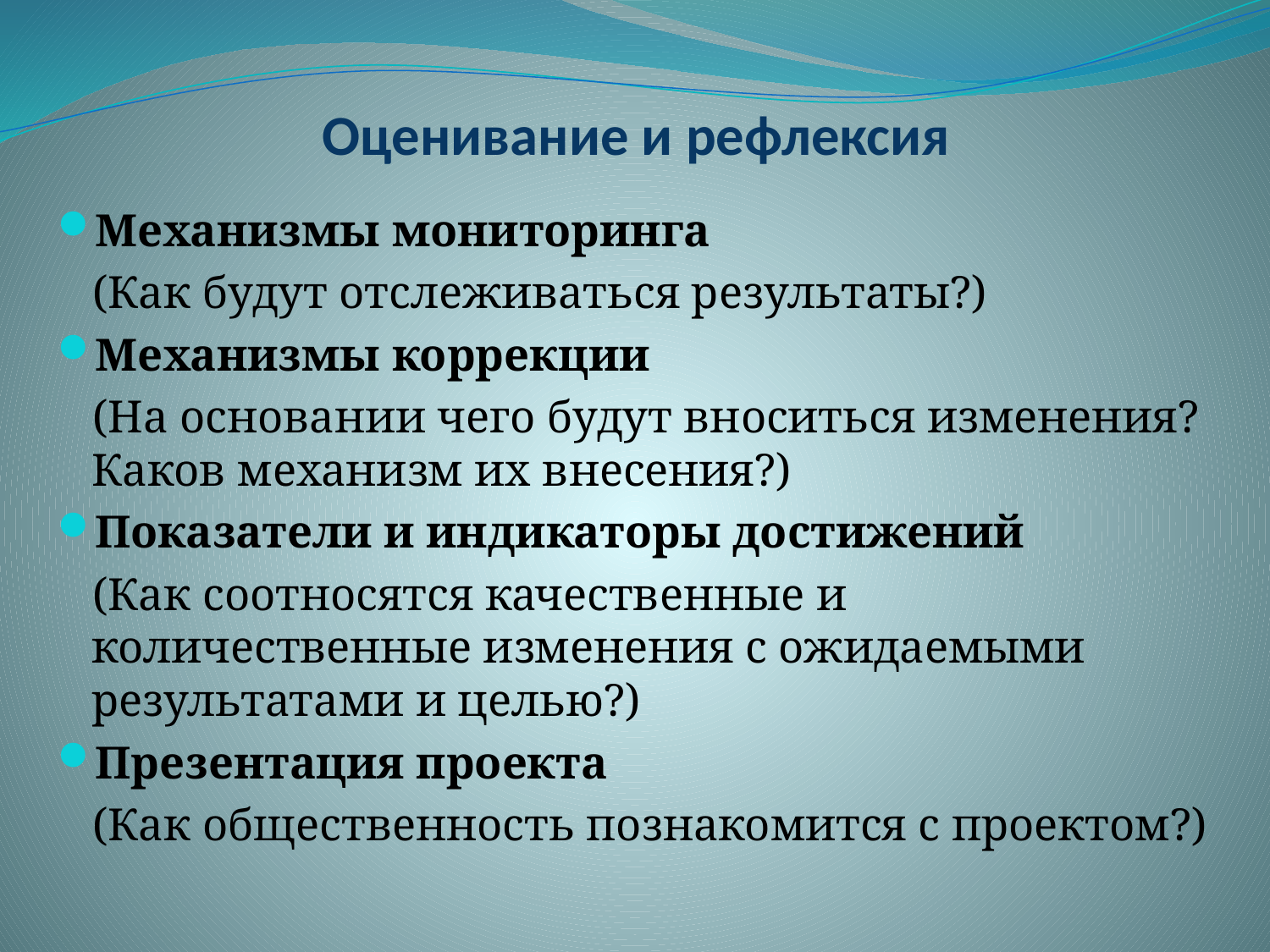

# Оценивание и рефлексия
Механизмы мониторинга
   (Как будут отслеживаться результаты?)
Механизмы коррекции
   (На основании чего будут вноситься изменения? Каков механизм их внесения?)
Показатели и индикаторы достижений
   (Как соотносятся качественные и количественные изменения с ожидаемыми результатами и целью?)
Презентация проекта
   (Как общественность познакомится с проектом?)